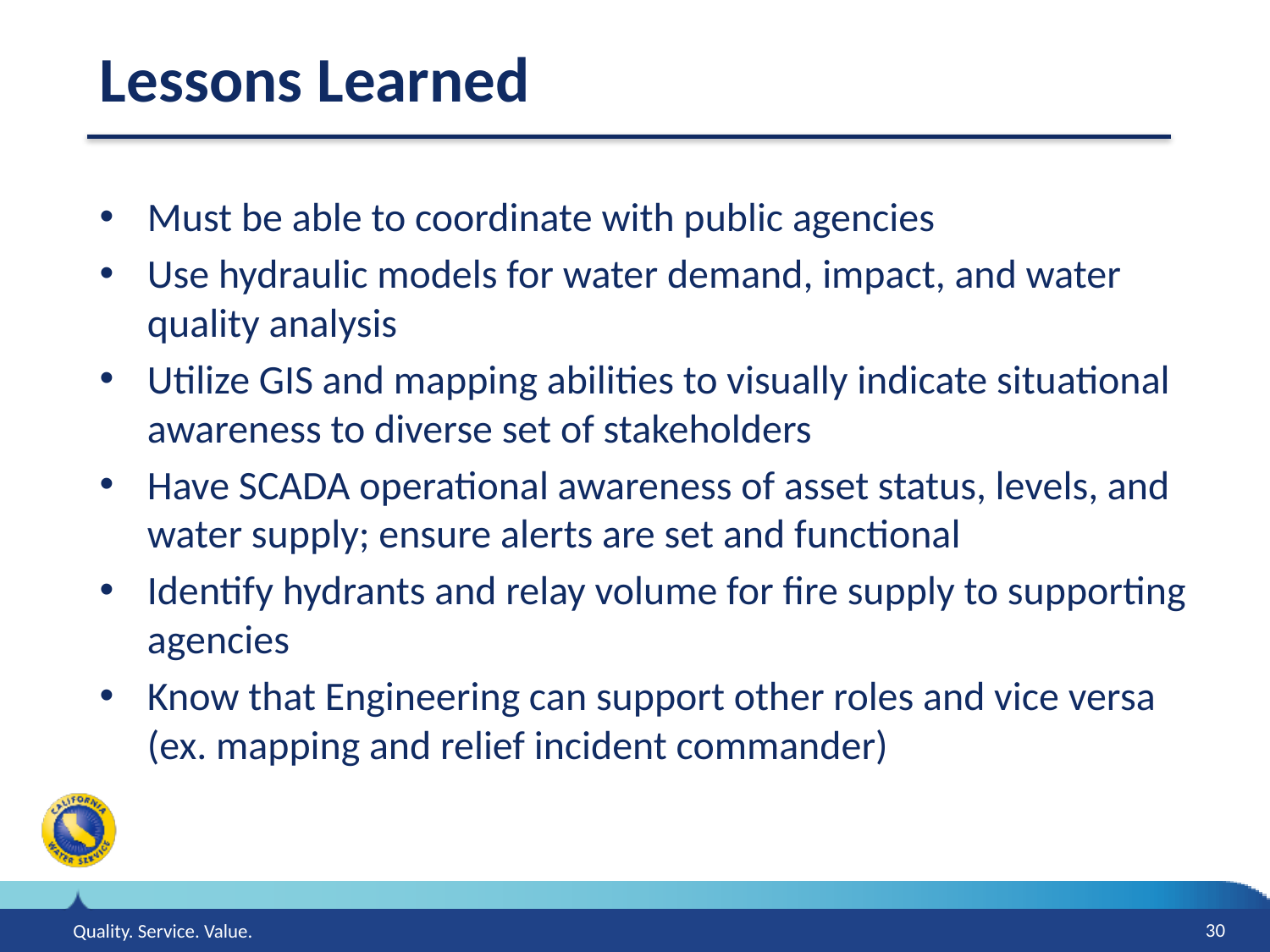

# Lessons Learned
Must be able to coordinate with public agencies
Use hydraulic models for water demand, impact, and water quality analysis
Utilize GIS and mapping abilities to visually indicate situational awareness to diverse set of stakeholders
Have SCADA operational awareness of asset status, levels, and water supply; ensure alerts are set and functional
Identify hydrants and relay volume for fire supply to supporting agencies
Know that Engineering can support other roles and vice versa
(ex. mapping and relief incident commander)